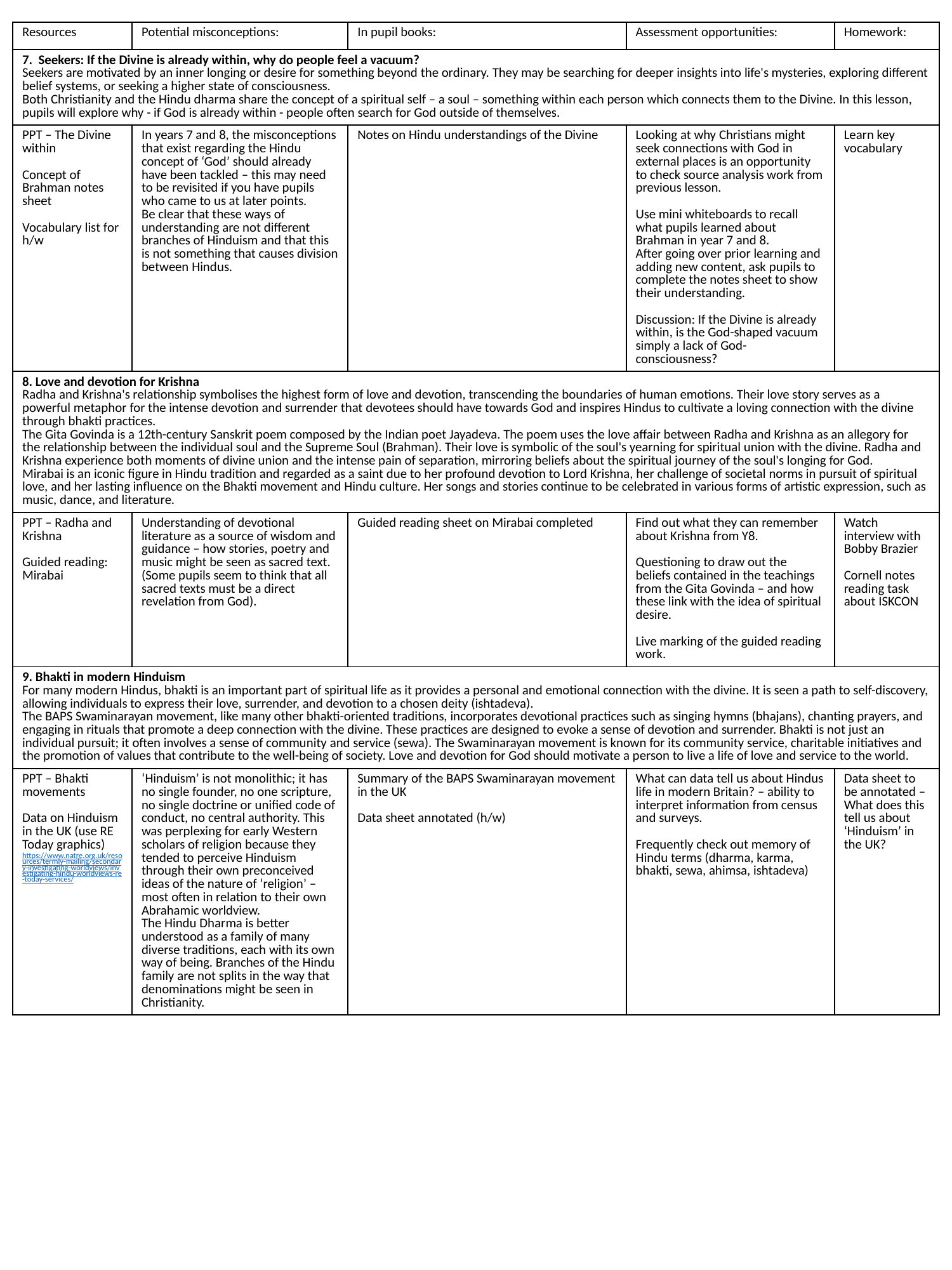

| Resources | Potential misconceptions: | In pupil books: | Assessment opportunities: | Homework: |
| --- | --- | --- | --- | --- |
| 7. Seekers: If the Divine is already within, why do people feel a vacuum? Seekers are motivated by an inner longing or desire for something beyond the ordinary. They may be searching for deeper insights into life's mysteries, exploring different belief systems, or seeking a higher state of consciousness. Both Christianity and the Hindu dharma share the concept of a spiritual self – a soul – something within each person which connects them to the Divine. In this lesson, pupils will explore why - if God is already within - people often search for God outside of themselves. |  |  |  |  |
| PPT – The Divine within Concept of Brahman notes sheet Vocabulary list for h/w | In years 7 and 8, the misconceptions that exist regarding the Hindu concept of ‘God’ should already have been tackled – this may need to be revisited if you have pupils who came to us at later points. Be clear that these ways of understanding are not different branches of Hinduism and that this is not something that causes division between Hindus. | Notes on Hindu understandings of the Divine | Looking at why Christians might seek connections with God in external places is an opportunity to check source analysis work from previous lesson. Use mini whiteboards to recall what pupils learned about Brahman in year 7 and 8. After going over prior learning and adding new content, ask pupils to complete the notes sheet to show their understanding. Discussion: If the Divine is already within, is the God-shaped vacuum simply a lack of God-consciousness? | Learn key vocabulary |
| 8. Love and devotion for Krishna Radha and Krishna's relationship symbolises the highest form of love and devotion, transcending the boundaries of human emotions. Their love story serves as a powerful metaphor for the intense devotion and surrender that devotees should have towards God and inspires Hindus to cultivate a loving connection with the divine through bhakti practices. The Gita Govinda is a 12th-century Sanskrit poem composed by the Indian poet Jayadeva. The poem uses the love affair between Radha and Krishna as an allegory for the relationship between the individual soul and the Supreme Soul (Brahman). Their love is symbolic of the soul's yearning for spiritual union with the divine. Radha and Krishna experience both moments of divine union and the intense pain of separation, mirroring beliefs about the spiritual journey of the soul's longing for God. Mirabai is an iconic figure in Hindu tradition and regarded as a saint due to her profound devotion to Lord Krishna, her challenge of societal norms in pursuit of spiritual love, and her lasting influence on the Bhakti movement and Hindu culture. Her songs and stories continue to be celebrated in various forms of artistic expression, such as music, dance, and literature. |  |  |  |  |
| PPT – Radha and Krishna Guided reading: Mirabai | Understanding of devotional literature as a source of wisdom and guidance – how stories, poetry and music might be seen as sacred text. (Some pupils seem to think that all sacred texts must be a direct revelation from God). | Guided reading sheet on Mirabai completed | Find out what they can remember about Krishna from Y8. Questioning to draw out the beliefs contained in the teachings from the Gita Govinda – and how these link with the idea of spiritual desire. Live marking of the guided reading work. | Watch interview with Bobby Brazier Cornell notes reading task about ISKCON |
| 9. Bhakti in modern Hinduism For many modern Hindus, bhakti is an important part of spiritual life as it provides a personal and emotional connection with the divine. It is seen a path to self-discovery, allowing individuals to express their love, surrender, and devotion to a chosen deity (ishtadeva). The BAPS Swaminarayan movement, like many other bhakti-oriented traditions, incorporates devotional practices such as singing hymns (bhajans), chanting prayers, and engaging in rituals that promote a deep connection with the divine. These practices are designed to evoke a sense of devotion and surrender. Bhakti is not just an individual pursuit; it often involves a sense of community and service (sewa). The Swaminarayan movement is known for its community service, charitable initiatives and the promotion of values that contribute to the well-being of society. Love and devotion for God should motivate a person to live a life of love and service to the world. |  |  |  |  |
| PPT – Bhakti movements Data on Hinduism in the UK (use RE Today graphics) https://www.natre.org.uk/resources/termly-mailing/secondary-investigating-worldviews/investigating-hindu-worldviews-re-today-services/ | ‘Hinduism’ is not monolithic; it has no single founder, no one scripture, no single doctrine or unified code of conduct, no central authority. This was perplexing for early Western scholars of religion because they tended to perceive Hinduism through their own preconceived ideas of the nature of ‘religion’ – most often in relation to their own Abrahamic worldview. The Hindu Dharma is better understood as a family of many diverse traditions, each with its own way of being. Branches of the Hindu family are not splits in the way that denominations might be seen in Christianity. | Summary of the BAPS Swaminarayan movement in the UK Data sheet annotated (h/w) | What can data tell us about Hindus life in modern Britain? – ability to interpret information from census and surveys. Frequently check out memory of Hindu terms (dharma, karma, bhakti, sewa, ahimsa, ishtadeva) | Data sheet to be annotated – What does this tell us about ‘Hinduism’ in the UK? |